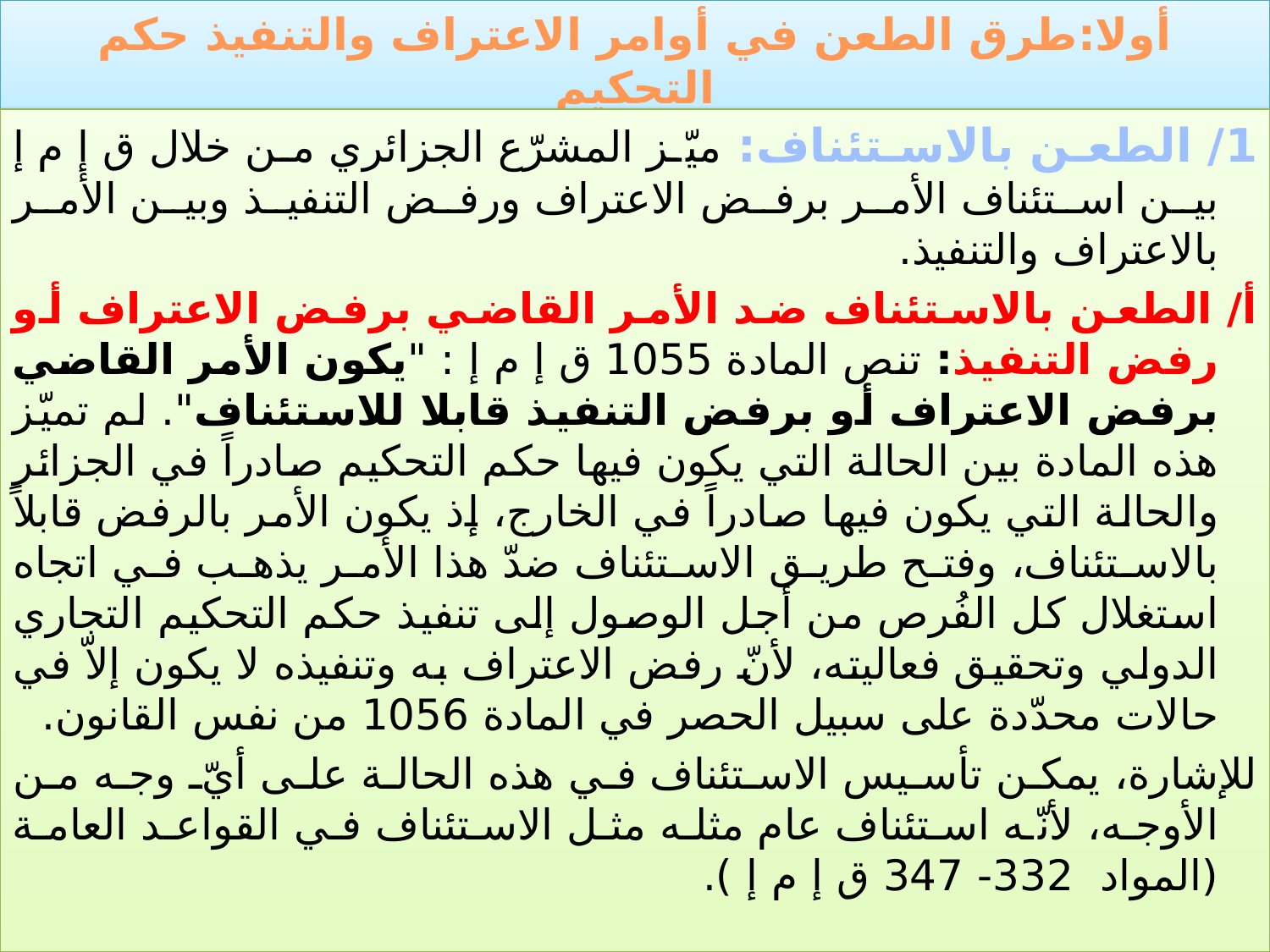

# أولا:طرق الطعن في أوامر الاعتراف والتنفيذ حكم التحكيم
1/ الطعن بالاستئناف: ميّز المشرّع الجزائري من خلال ق إ م إ بين استئناف الأمر برفض الاعتراف ورفض التنفيذ وبين الأمر بالاعتراف والتنفيذ.
أ/ الطعن بالاستئناف ضد الأمر القاضي برفض الاعتراف أو رفض التنفيذ: تنص المادة 1055 ق إ م إ : "يكون الأمر القاضي برفض الاعتراف أو برفض التنفيذ قابلا للاستئناف". لم تميّز هذه المادة بين الحالة التي يكون فيها حكم التحكيم صادراً في الجزائر والحالة التي يكون فيها صادراً في الخارج، إذ يكون الأمر بالرفض قابلاً بالاستئناف، وفتح طريق الاستئناف ضدّ هذا الأمر يذهب في اتجاه استغلال كل الفُرص من أجل الوصول إلى تنفيذ حكم التحكيم التجاري الدولي وتحقيق فعاليته، لأنّ رفض الاعتراف به وتنفيذه لا يكون إلاّ في حالات محدّدة على سبيل الحصر في المادة 1056 من نفس القانون.
للإشارة، يمكن تأسيس الاستئناف في هذه الحالة على أيّ وجه من الأوجه، لأنّه استئناف عام مثله مثل الاستئناف في القواعد العامة (المواد  332- 347 ق إ م إ ).